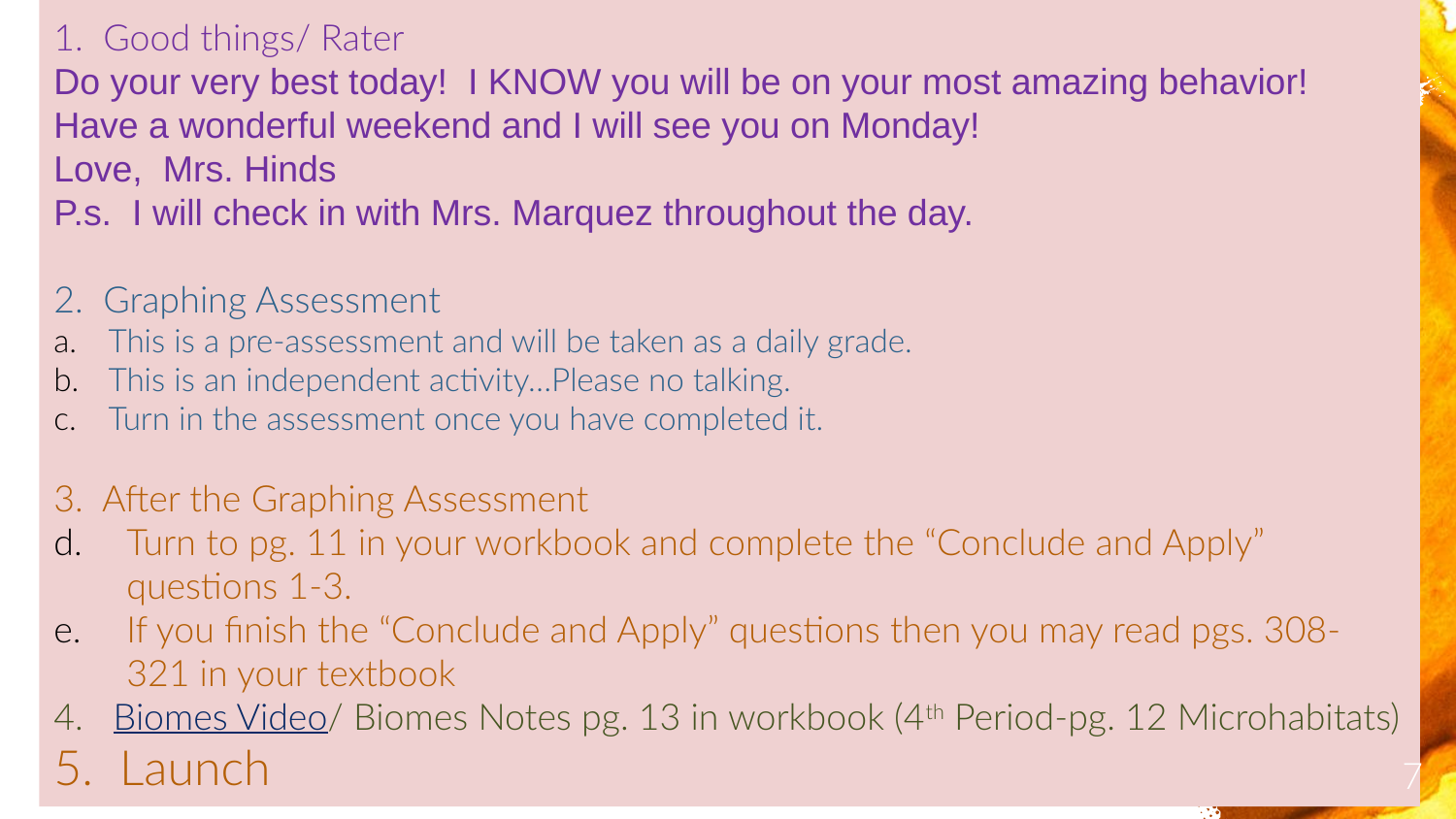

1.  Good things/ Rater
Do your very best today!  I KNOW you will be on your most amazing behavior!
Have a wonderful weekend and I will see you on Monday!
Love,  Mrs. Hinds
P.s.  I will check in with Mrs. Marquez throughout the day.

2.  Graphing Assessment
This is a pre-assessment and will be taken as a daily grade.
This is an independent activity…Please no talking.
Turn in the assessment once you have completed it.

3.  After the Graphing Assessment
Turn to pg. 11 in your workbook and complete the “Conclude and Apply” questions 1-3.
If you finish the “Conclude and Apply” questions then you may read pgs. 308-321 in your textbook
4.   Biomes Video/ Biomes Notes pg. 13 in workbook (4th Period-pg. 12 Microhabitats)
5.  Launch

7